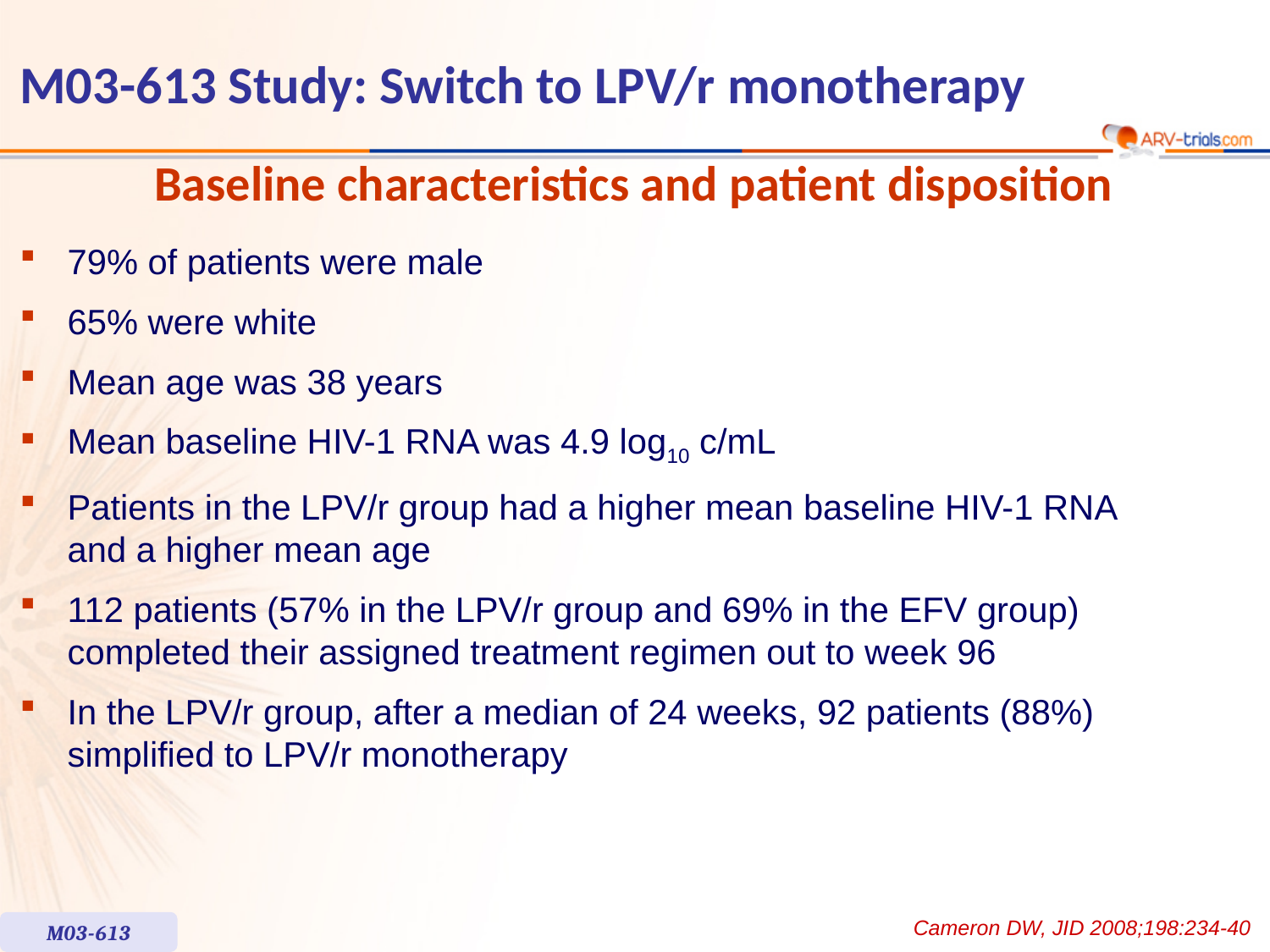

# M03-613 Study: Switch to LPV/r monotherapy
Baseline characteristics and patient disposition
79% of patients were male
65% were white
Mean age was 38 years
Mean baseline HIV-1 RNA was 4.9 log10 c/mL
Patients in the LPV/r group had a higher mean baseline HIV-1 RNA
and a higher mean age
112 patients (57% in the LPV/r group and 69% in the EFV group) completed their assigned treatment regimen out to week 96
In the LPV/r group, after a median of 24 weeks, 92 patients (88%) simplified to LPV/r monotherapy
Cameron DW, JID 2008;198:234-40
M03-613